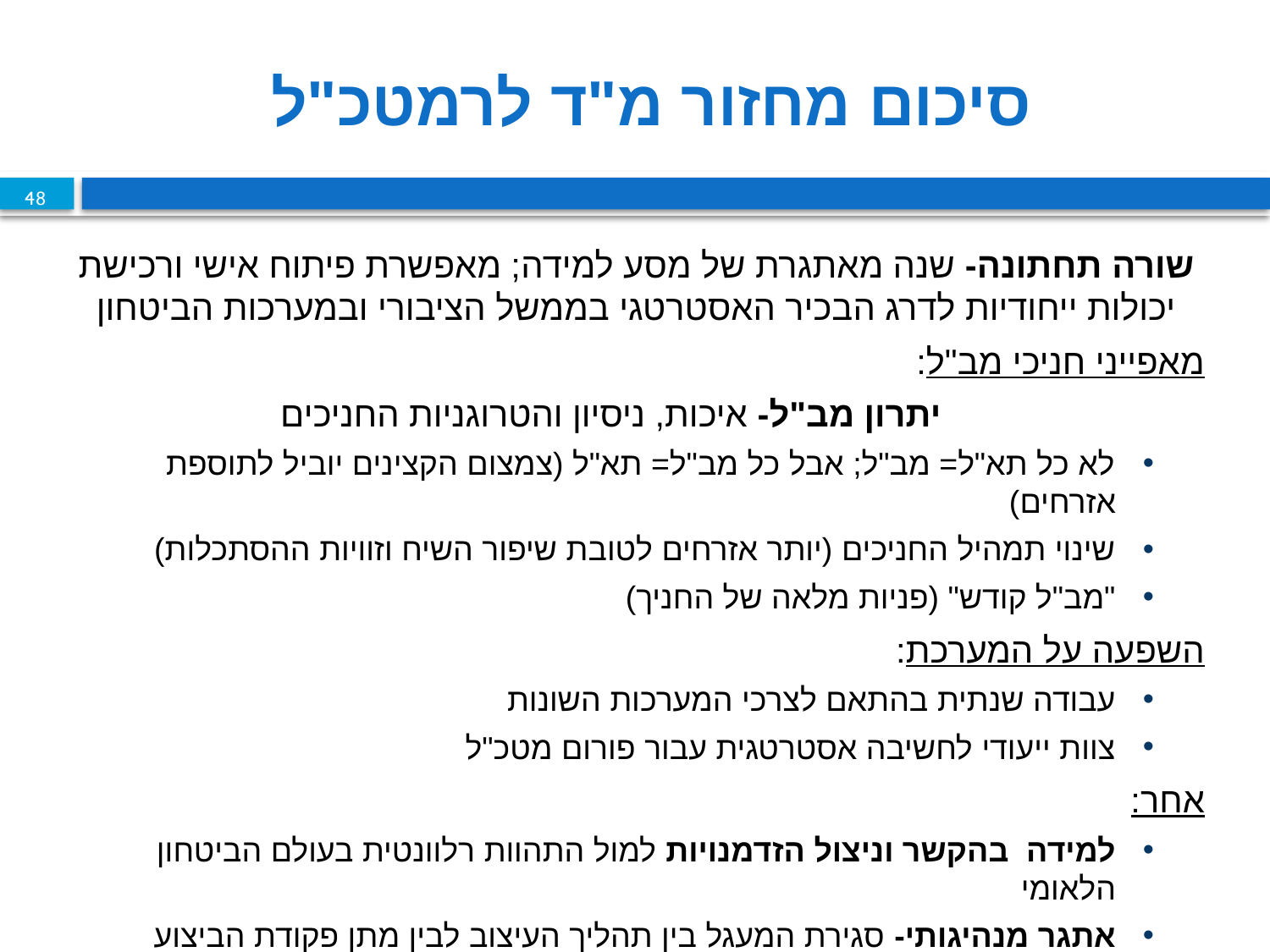

# סיכום מחזור מ"ד לרמטכ"ל
48
שורה תחתונה- שנה מאתגרת של מסע למידה; מאפשרת פיתוח אישי ורכישת יכולות ייחודיות לדרג הבכיר האסטרטגי בממשל הציבורי ובמערכות הביטחון
מאפייני חניכי מב"ל:
יתרון מב"ל- איכות, ניסיון והטרוגניות החניכים
לא כל תא"ל= מב"ל; אבל כל מב"ל= תא"ל (צמצום הקצינים יוביל לתוספת אזרחים)
שינוי תמהיל החניכים (יותר אזרחים לטובת שיפור השיח וזוויות ההסתכלות)
"מב"ל קודש" (פניות מלאה של החניך)
השפעה על המערכת:
עבודה שנתית בהתאם לצרכי המערכות השונות
צוות ייעודי לחשיבה אסטרטגית עבור פורום מטכ"ל
אחר:
למידה  בהקשר וניצול הזדמנויות למול התהוות רלוונטית בעולם הביטחון הלאומי
אתגר מנהיגותי- סגירת המעגל בין תהליך העיצוב לבין מתן פקודת הביצוע והמימוש עצמו
כתיבת תפיסת ביטחון לאומי ע"י סגן הרמטכ"ל לשעבר- על המב"ל להיות מעורב